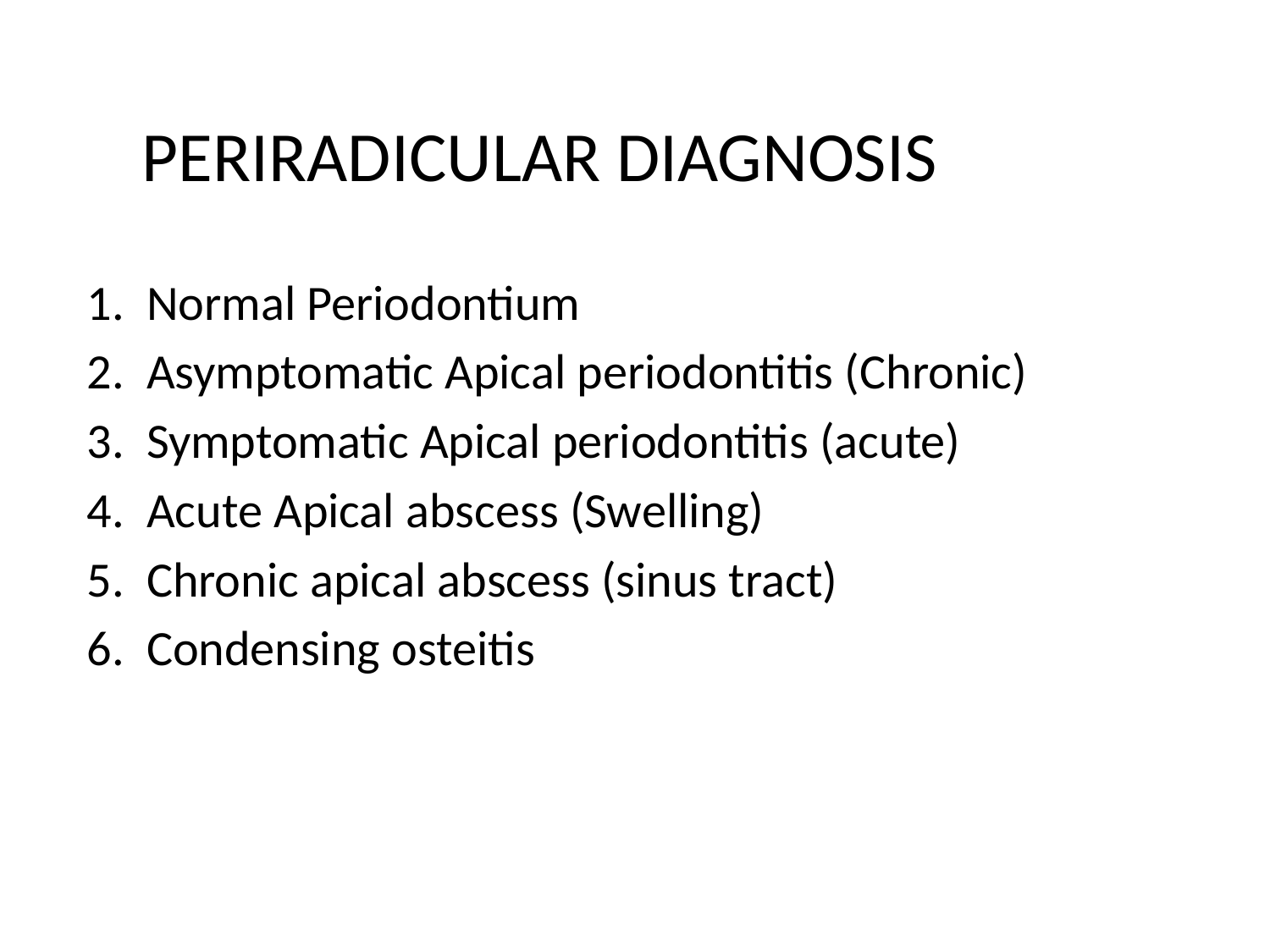

PERIRADICULAR DIAGNOSIS
1.  Normal Periodontium
2.  Asymptomatic Apical periodontitis (Chronic)
3.  Symptomatic Apical periodontitis (acute)
4.  Acute Apical abscess (Swelling)
5.  Chronic apical abscess (sinus tract)
6.  Condensing osteitis